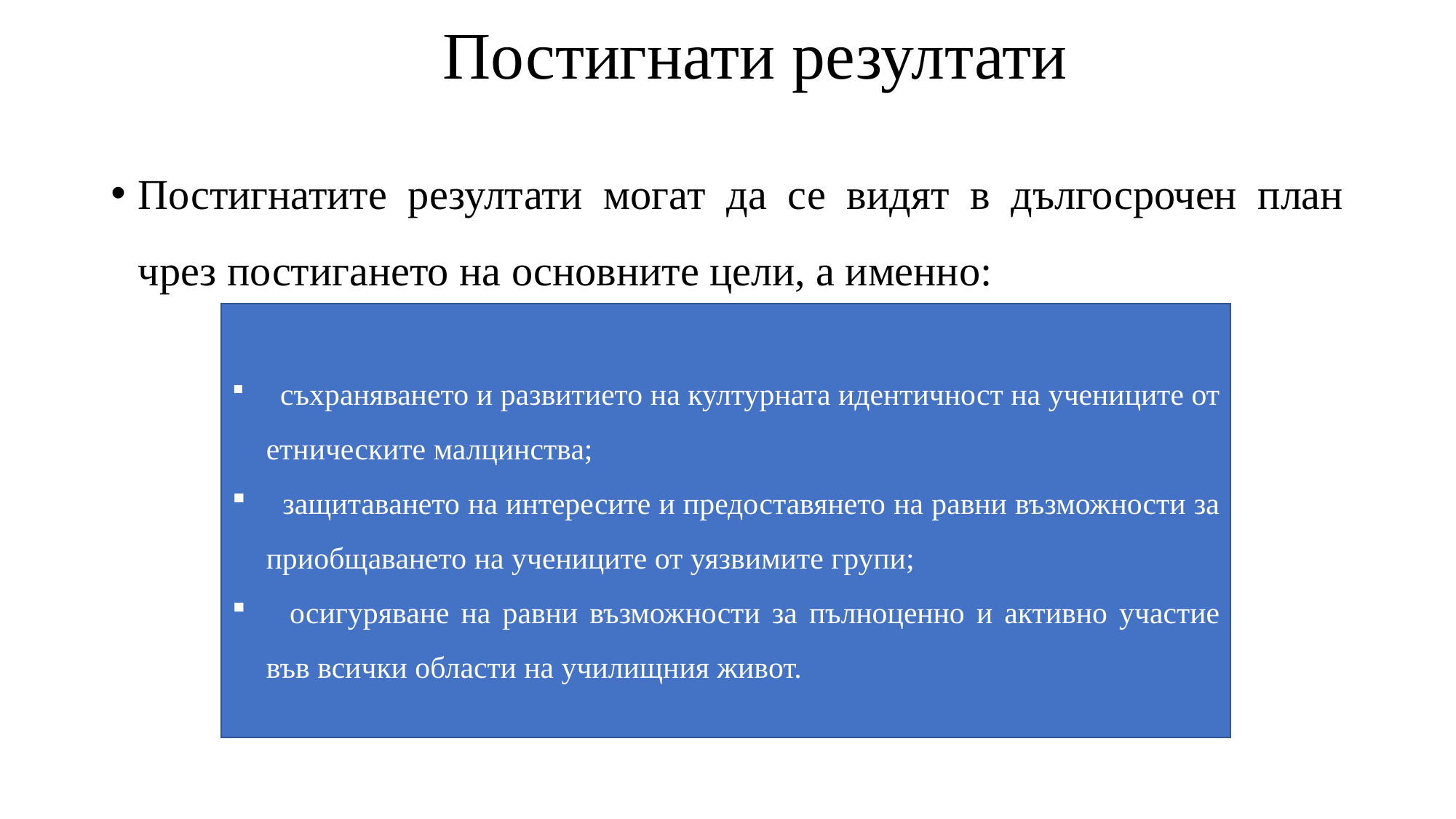

# Постигнати резултати
Постигнатите резултати могат да се видят в дългосрочен план чрез постигането на основните цели, а именно:

  съхраняването и развитието на културната идентичност на учениците от етническите малцинства;
  защитаването на интересите и предоставянето на равни възможности за приобщаването на учениците от уязвимите групи;
  осигуряване на равни възможности за пълноценно и активно участие във всички области на училищния живот.